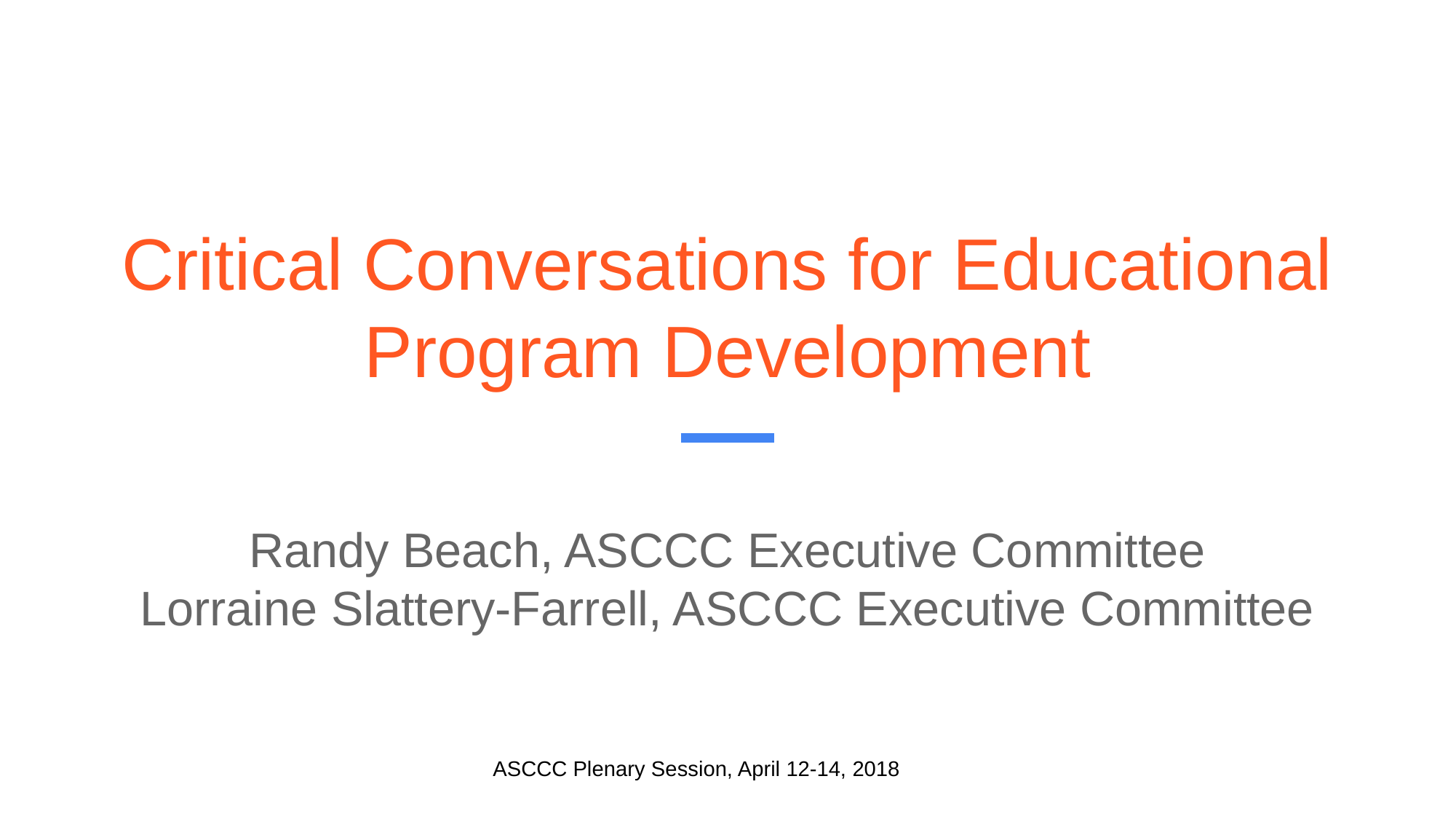

# Critical Conversations for Educational Program Development
Randy Beach, ASCCC Executive Committee
Lorraine Slattery-Farrell, ASCCC Executive Committee
ASCCC Plenary Session, April 12-14, 2018